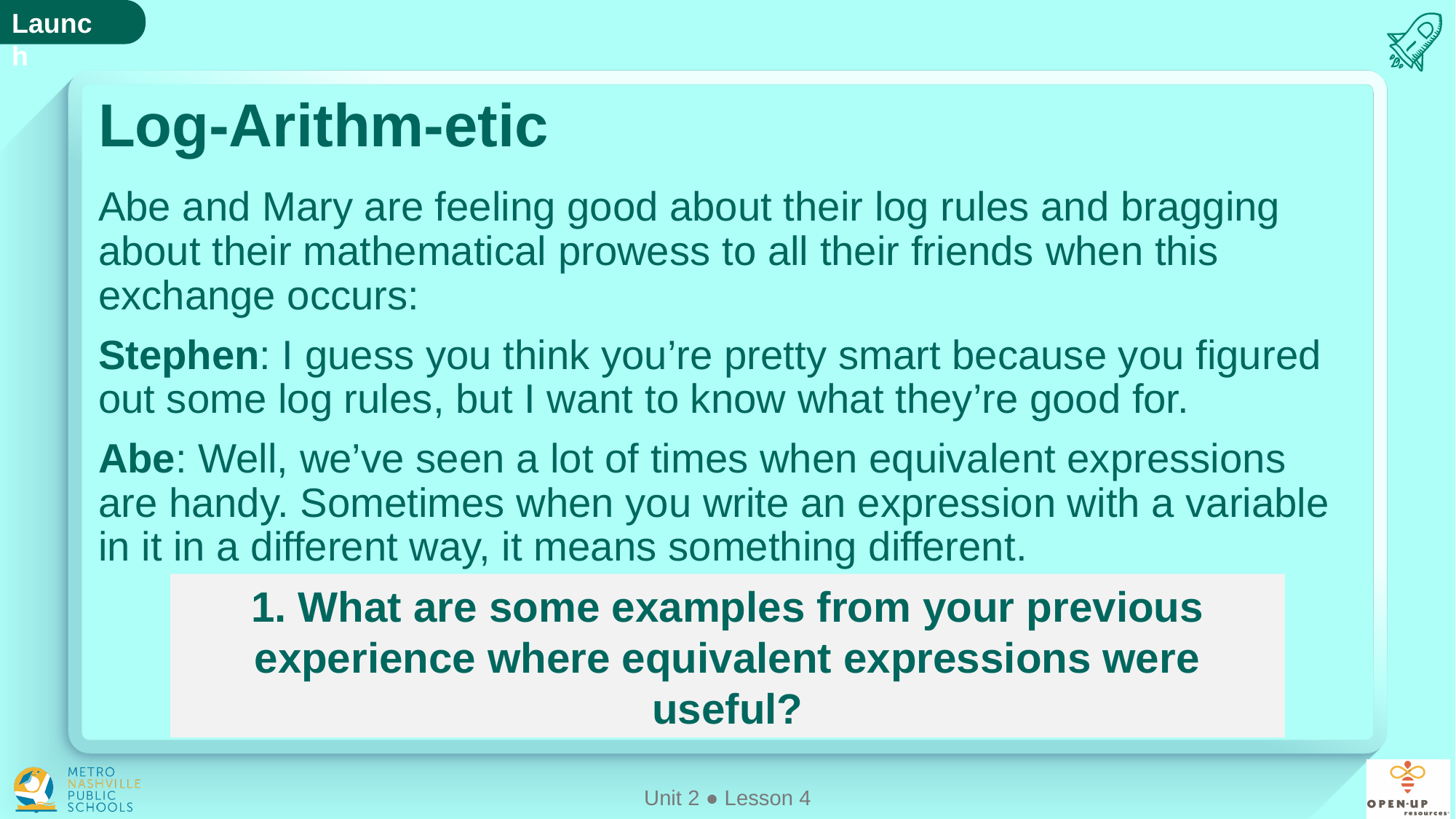

# Log-Arithm-etic
Abe and Mary are feeling good about their log rules and bragging about their mathematical prowess to all their friends when this exchange occurs:
Stephen: I guess you think you’re pretty smart because you figured out some log rules, but I want to know what they’re good for.
Abe: Well, we’ve seen a lot of times when equivalent expressions are handy. Sometimes when you write an expression with a variable in it in a different way, it means something different.
1. What are some examples from your previous experience where equivalent expressions were useful?
Unit 2 ● Lesson 4